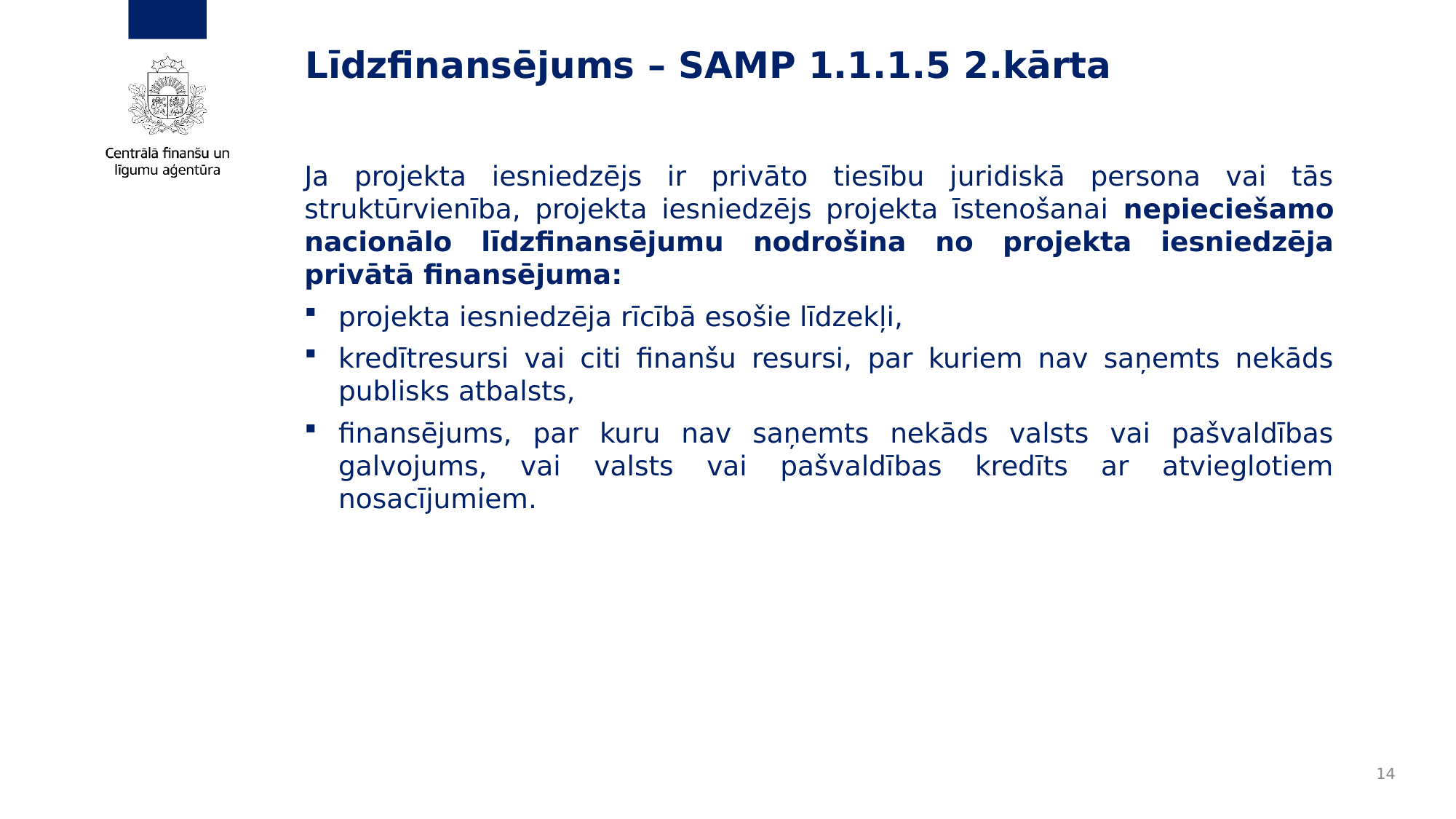

# Līdzfinansējums – SAMP 1.1.1.5 2.kārta
Ja projekta iesniedzējs ir privāto tiesību juridiskā persona vai tās struktūrvienība, projekta iesniedzējs projekta īstenošanai nepieciešamo nacionālo līdzfinansējumu nodrošina no projekta iesniedzēja privātā finansējuma:
projekta iesniedzēja rīcībā esošie līdzekļi,
kredītresursi vai citi finanšu resursi, par kuriem nav saņemts nekāds publisks atbalsts,
finansējums, par kuru nav saņemts nekāds valsts vai pašvaldības galvojums, vai valsts vai pašvaldības kredīts ar atvieglotiem nosacījumiem.

14